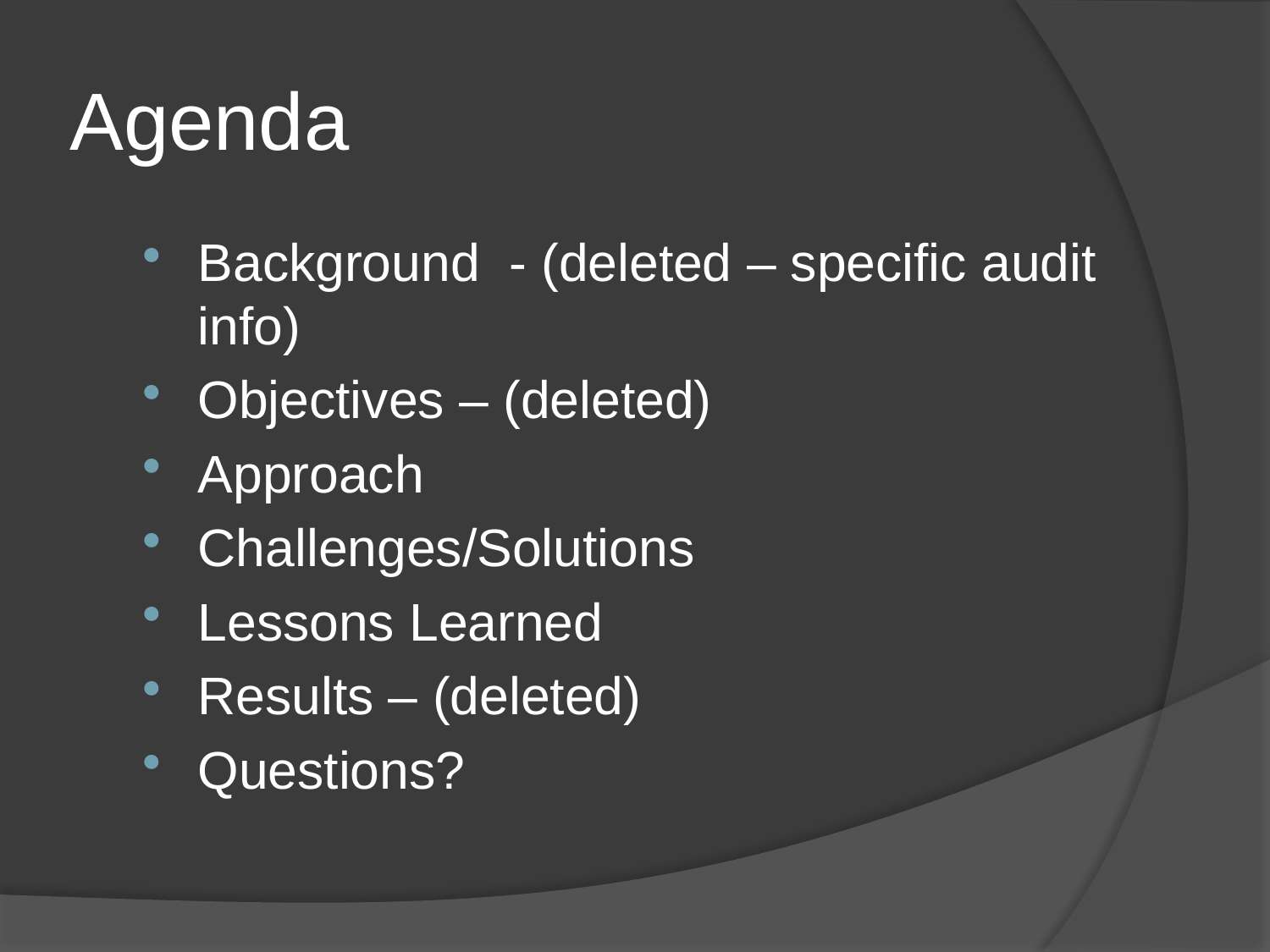

# Agenda
Background  - (deleted – specific audit info)
Objectives – (deleted)
Approach
Challenges/Solutions
Lessons Learned
Results – (deleted)
Questions?